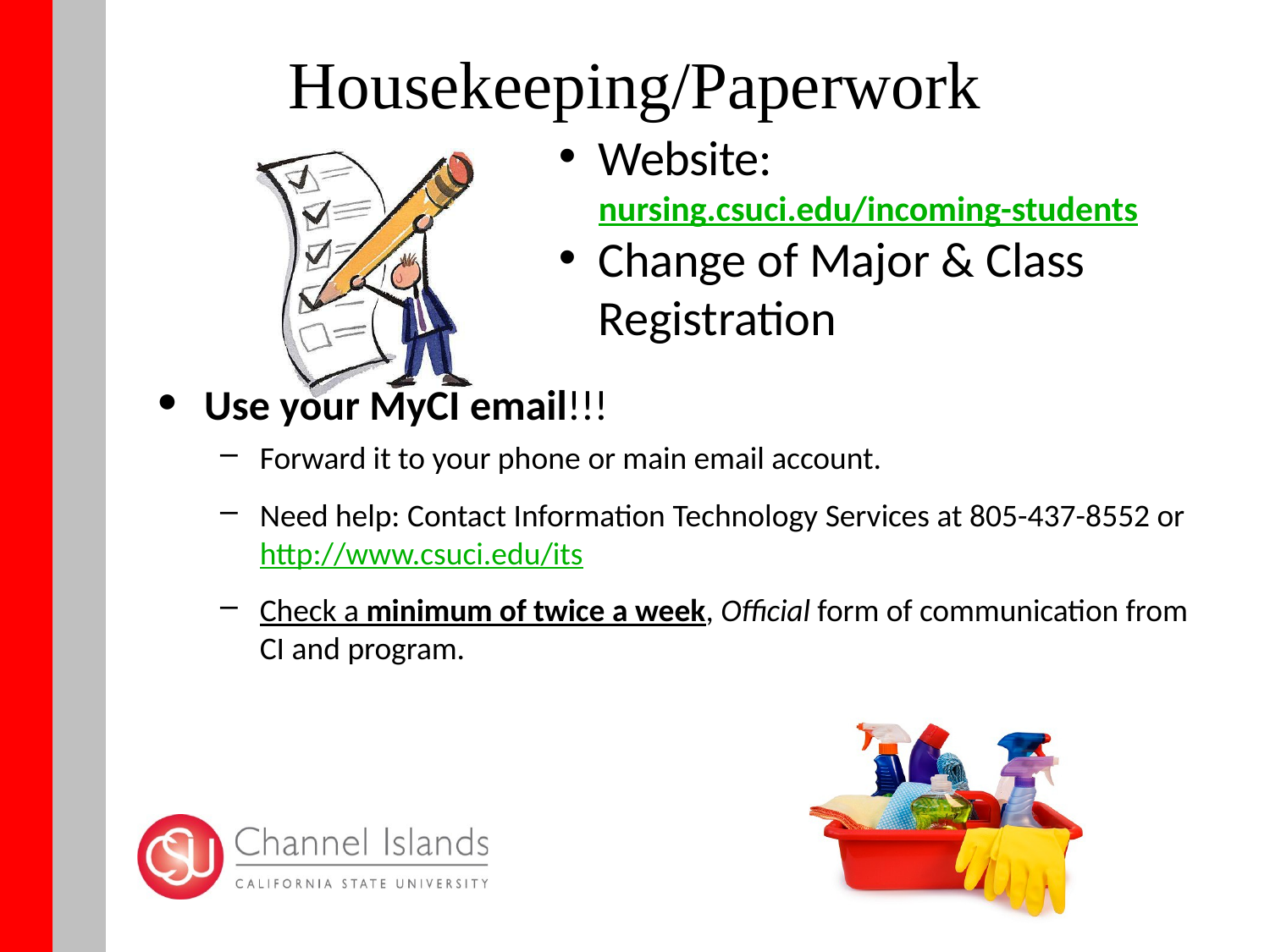

# Housekeeping/Paperwork
Website:
nursing.csuci.edu/incoming-students
Change of Major & Class Registration
Use your MyCI email!!!
Forward it to your phone or main email account.
Need help: Contact Information Technology Services at 805-437-8552 or http://www.csuci.edu/its
Check a minimum of twice a week, Official form of communication from CI and program.